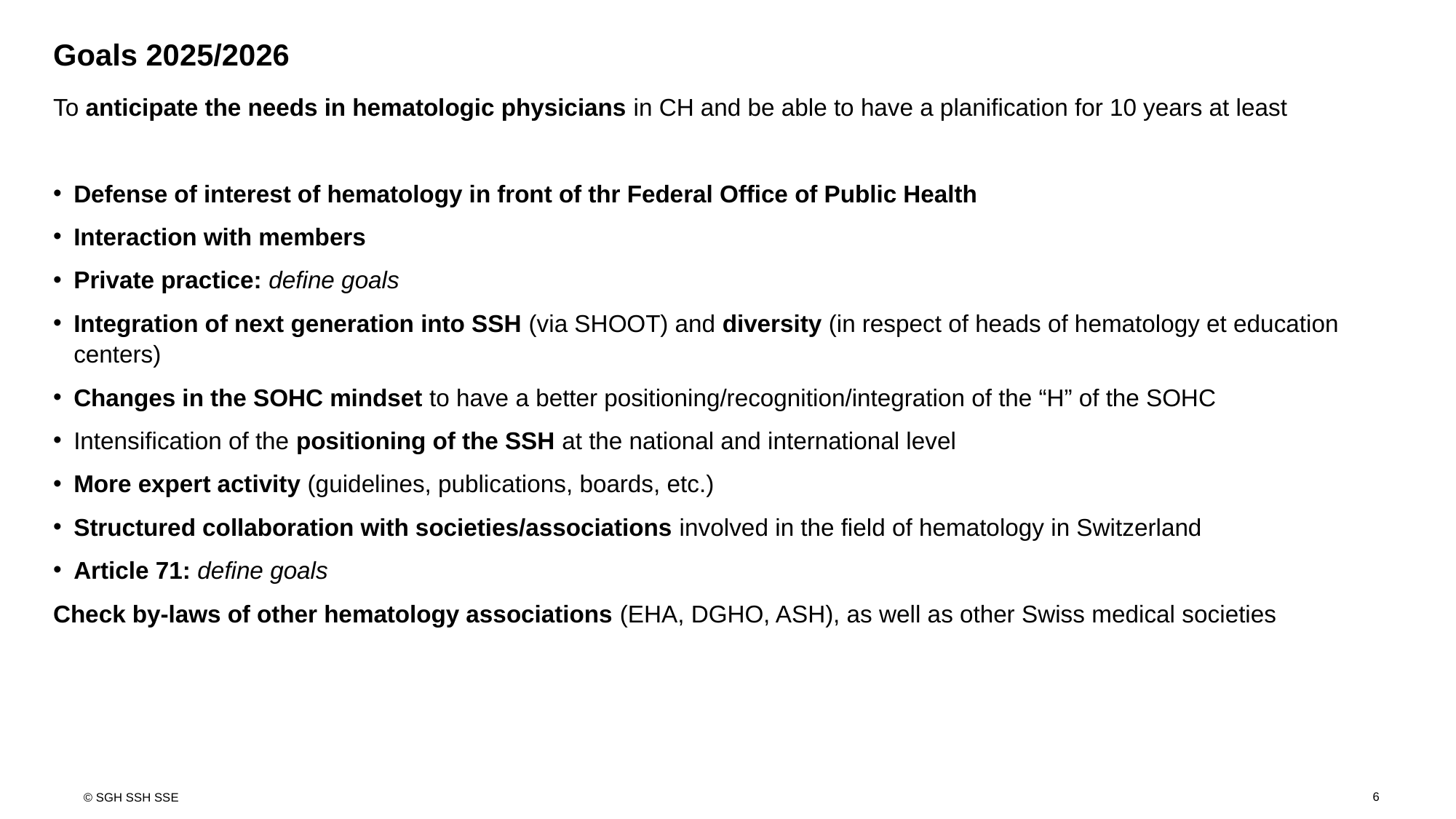

Goals 2025/2026
To anticipate the needs in hematologic physicians in CH and be able to have a planification for 10 years at least

Defense of interest of hematology in front of thr Federal Office of Public Health
Interaction with members
Private practice: define goals
Integration of next generation into SSH (via SHOOT) and diversity (in respect of heads of hematology et education centers)
Changes in the SOHC mindset to have a better positioning/recognition/integration of the “H” of the SOHC
Intensification of the positioning of the SSH at the national and international level
More expert activity (guidelines, publications, boards, etc.)
Structured collaboration with societies/associations involved in the field of hematology in Switzerland
Article 71: define goals
Check by-laws of other hematology associations (EHA, DGHO, ASH), as well as other Swiss medical societies

6
© SGH SSH SSE